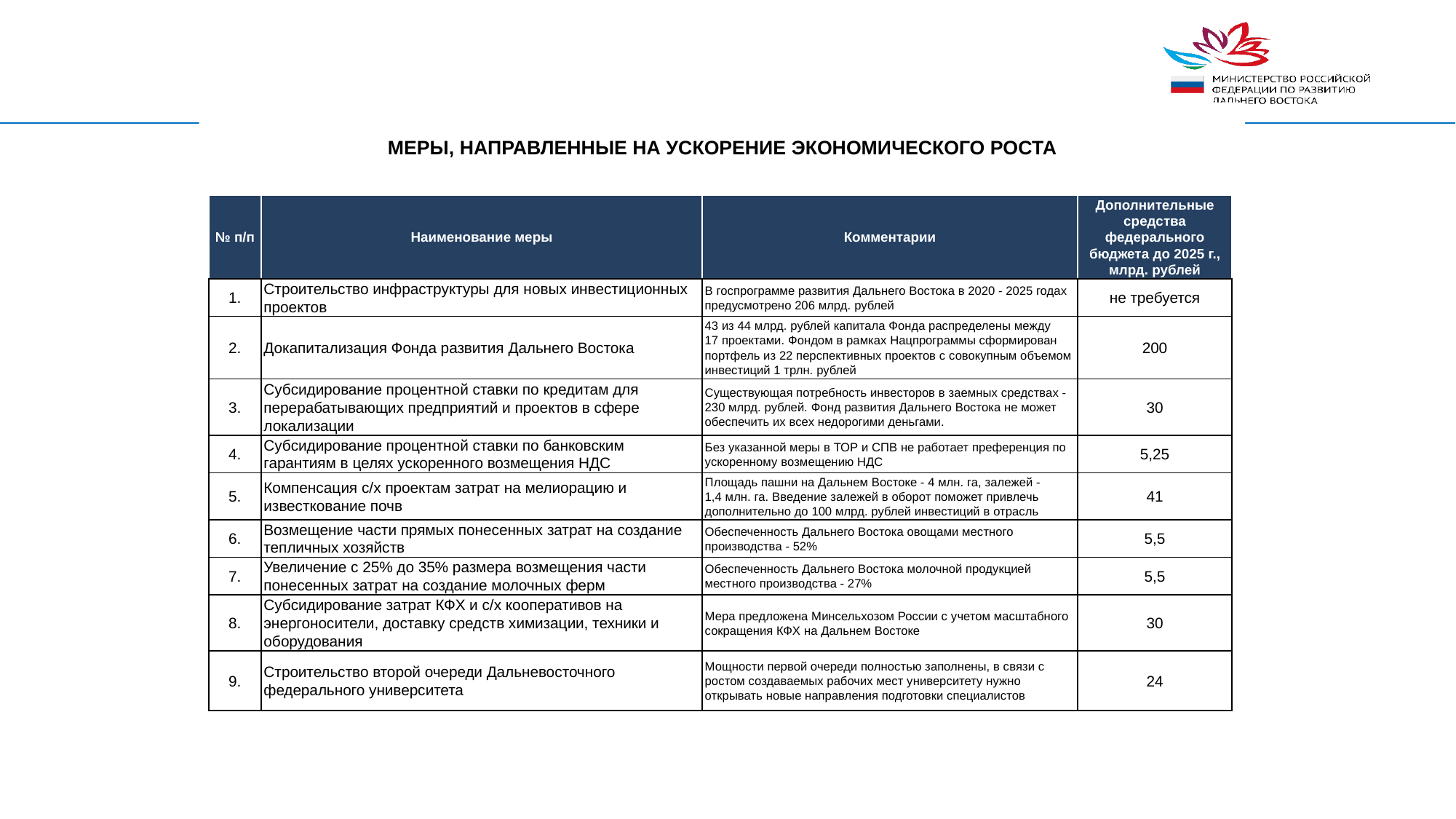

МЕРЫ, НАПРАВЛЕННЫЕ НА УСКОРЕНИЕ ЭКОНОМИЧЕСКОГО РОСТА

| № п/п | Наименование меры | Комментарии | Дополнительные средства федерального бюджета до 2025 г., млрд. рублей |
| --- | --- | --- | --- |
| 1. | Строительство инфраструктуры для новых инвестиционных проектов | В госпрограмме развития Дальнего Востока в 2020 - 2025 годах предусмотрено 206 млрд. рублей | не требуется |
| 2. | Докапитализация Фонда развития Дальнего Востока | 43 из 44 млрд. рублей капитала Фонда распределены между 17 проектами. Фондом в рамках Нацпрограммы сформирован портфель из 22 перспективных проектов с совокупным объемом инвестиций 1 трлн. рублей | 200 |
| 3. | Субсидирование процентной ставки по кредитам для перерабатывающих предприятий и проектов в сфере локализации | Существующая потребность инвесторов в заемных средствах - 230 млрд. рублей. Фонд развития Дальнего Востока не может обеспечить их всех недорогими деньгами. | 30 |
| 4. | Субсидирование процентной ставки по банковским гарантиям в целях ускоренного возмещения НДС | Без указанной меры в ТОР и СПВ не работает преференция по ускоренному возмещению НДС | 5,25 |
| 5. | Компенсация с/х проектам затрат на мелиорацию и известкование почв | Площадь пашни на Дальнем Востоке - 4 млн. га, залежей - 1,4 млн. га. Введение залежей в оборот поможет привлечь дополнительно до 100 млрд. рублей инвестиций в отрасль | 41 |
| 6. | Возмещение части прямых понесенных затрат на создание тепличных хозяйств | Обеспеченность Дальнего Востока овощами местного производства - 52% | 5,5 |
| 7. | Увеличение с 25% до 35% размера возмещения части понесенных затрат на создание молочных ферм | Обеспеченность Дальнего Востока молочной продукцией местного производства - 27% | 5,5 |
| 8. | Субсидирование затрат КФХ и с/х кооперативов на энергоносители, доставку средств химизации, техники и оборудования | Мера предложена Минсельхозом России с учетом масштабного сокращения КФХ на Дальнем Востоке | 30 |
| 9. | Строительство второй очереди Дальневосточного федерального университета | Мощности первой очереди полностью заполнены, в связи с ростом создаваемых рабочих мест университету нужно открывать новые направления подготовки специалистов | 24 |